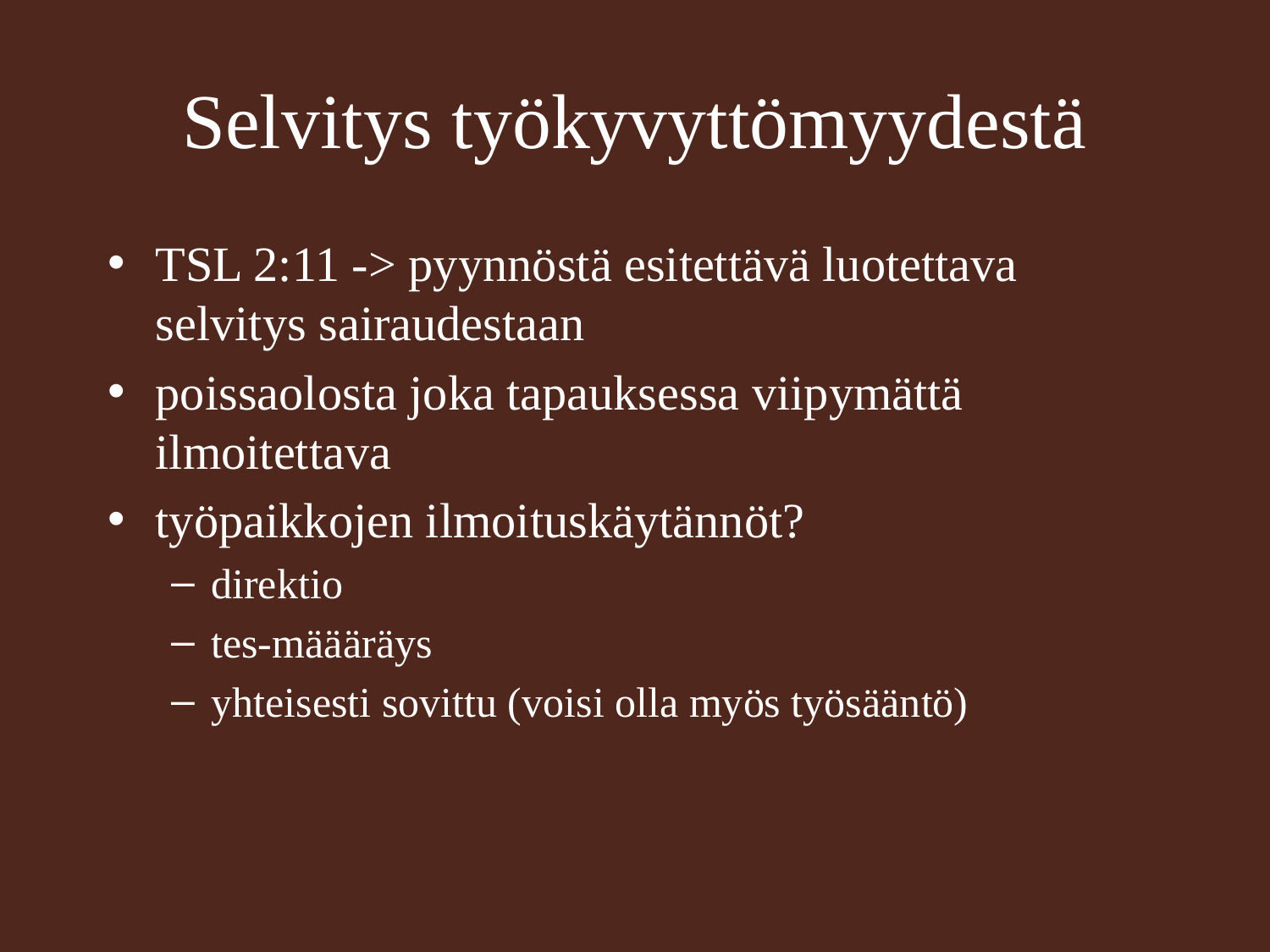

# Selvitys työkyvyttömyydestä
TSL 2:11 -> pyynnöstä esitettävä luotettava selvitys sairaudestaan
poissaolosta joka tapauksessa viipymättä ilmoitettava
työpaikkojen ilmoituskäytännöt?
direktio
tes-määäräys
yhteisesti sovittu (voisi olla myös työsääntö)